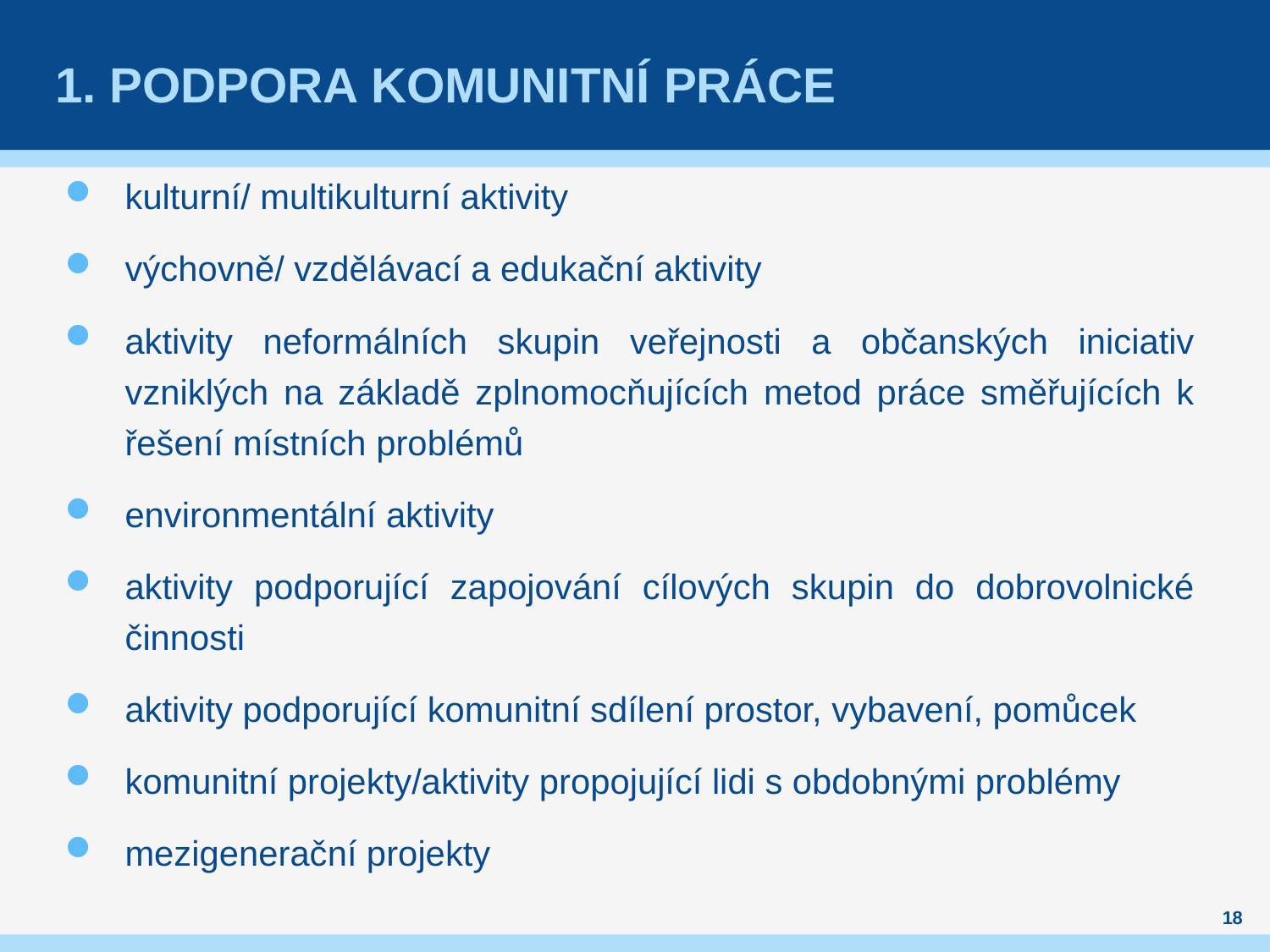

# 1. PODpora komunitní práce
kulturní/ multikulturní aktivity
výchovně/ vzdělávací a edukační aktivity
aktivity neformálních skupin veřejnosti a občanských iniciativ vzniklých na základě zplnomocňujících metod práce směřujících k řešení místních problémů
environmentální aktivity
aktivity podporující zapojování cílových skupin do dobrovolnické činnosti
aktivity podporující komunitní sdílení prostor, vybavení, pomůcek
komunitní projekty/aktivity propojující lidi s obdobnými problémy
mezigenerační projekty
18